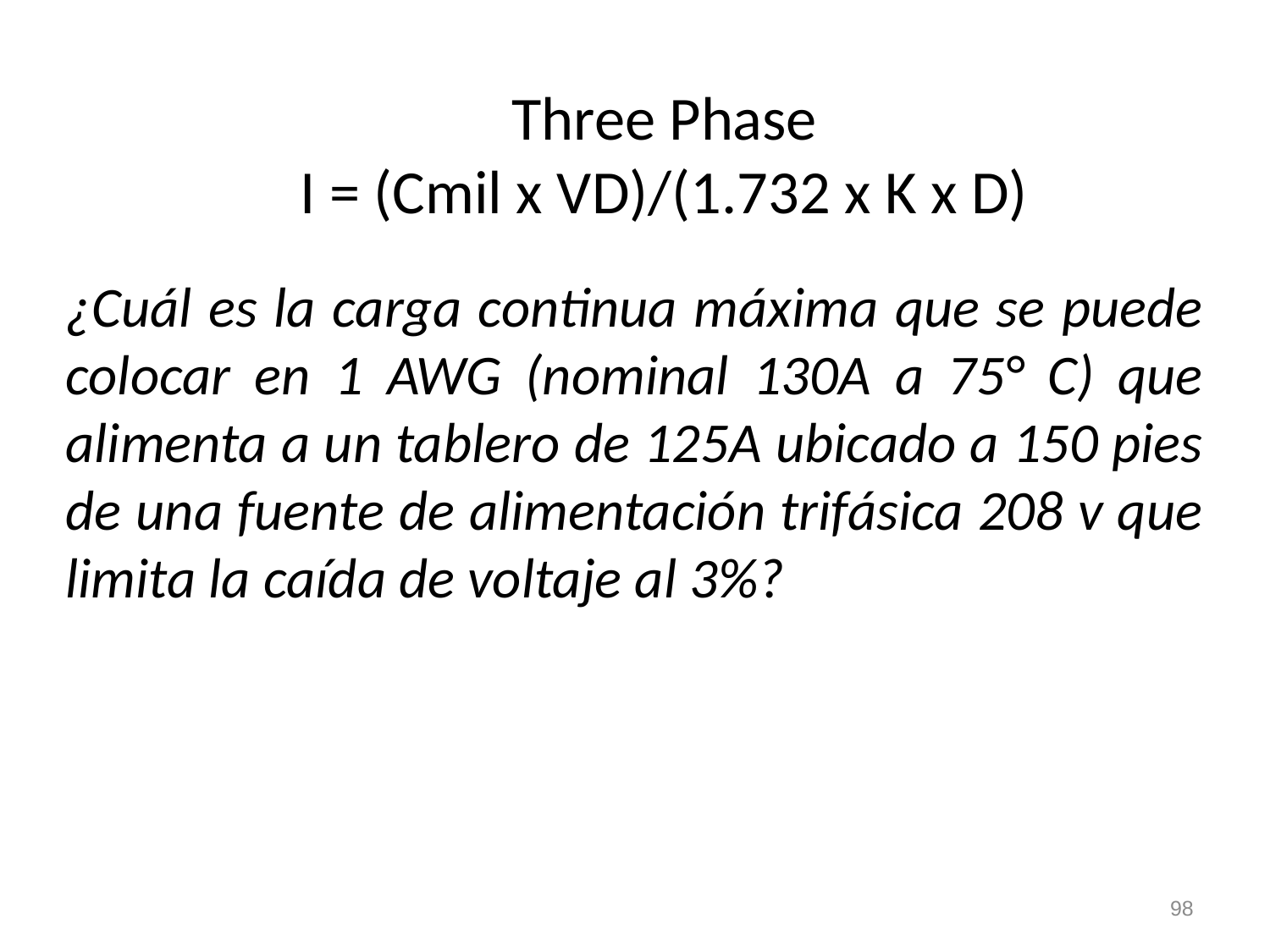

# Three Phase I = (Cmil x VD)/(1.732 x K x D)
¿Cuál es la carga continua máxima que se puede colocar en 1 AWG (nominal 130A a 75° C) que alimenta a un tablero de 125A ubicado a 150 pies de una fuente de alimentación trifásica 208 v que limita la caída de voltaje al 3%?
98